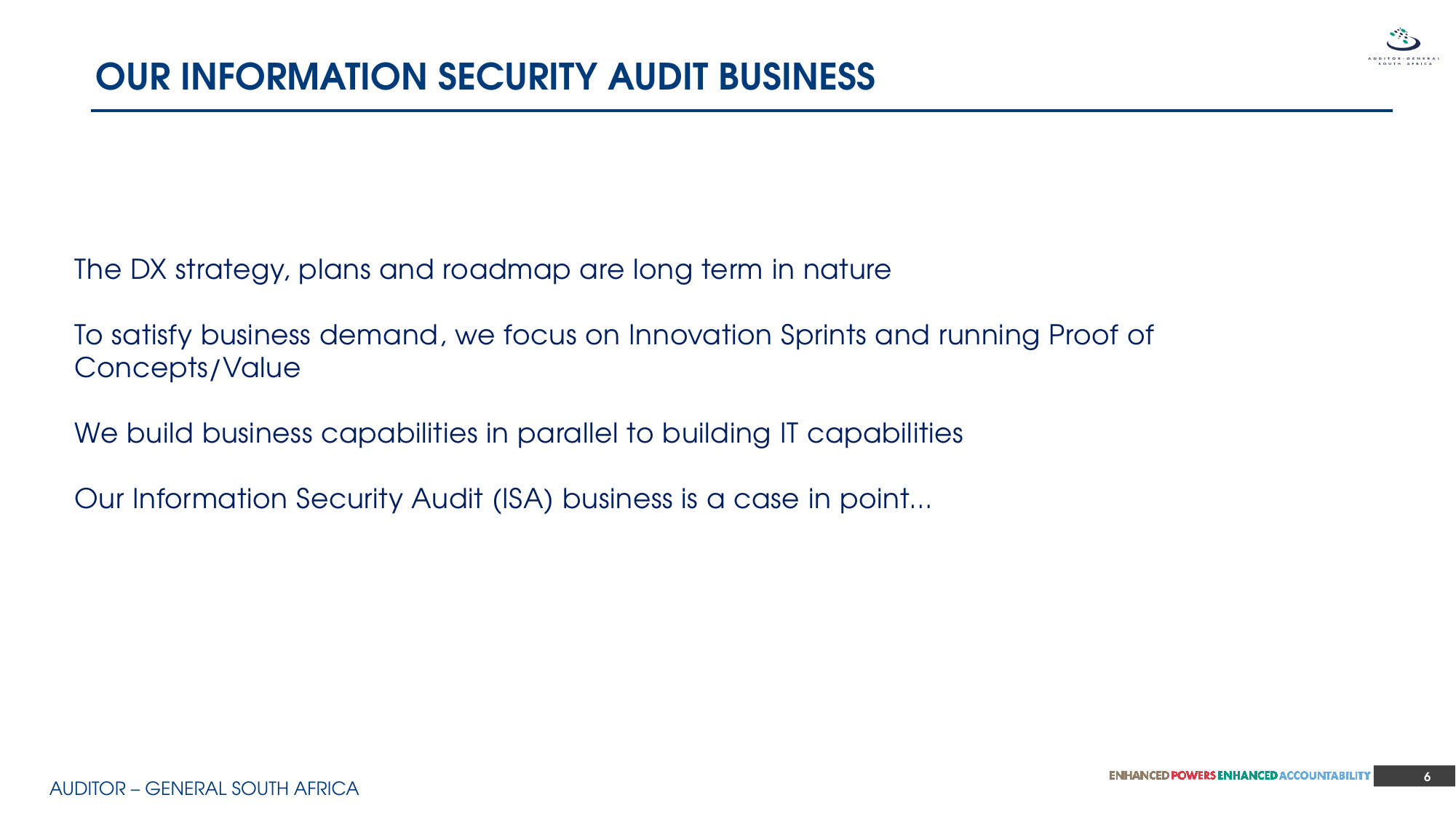

OUR INFORMATION SECURITY AUDIT BUSINESS
The DX strategy, plans and roadmap are long term in nature

To satisfy business demand, we focus on Innovation Sprints and running Proof of Concepts/Value

We build business capabilities in parallel to building IT capabilities

Our Information Security Audit (ISA) business is a case in point…

6